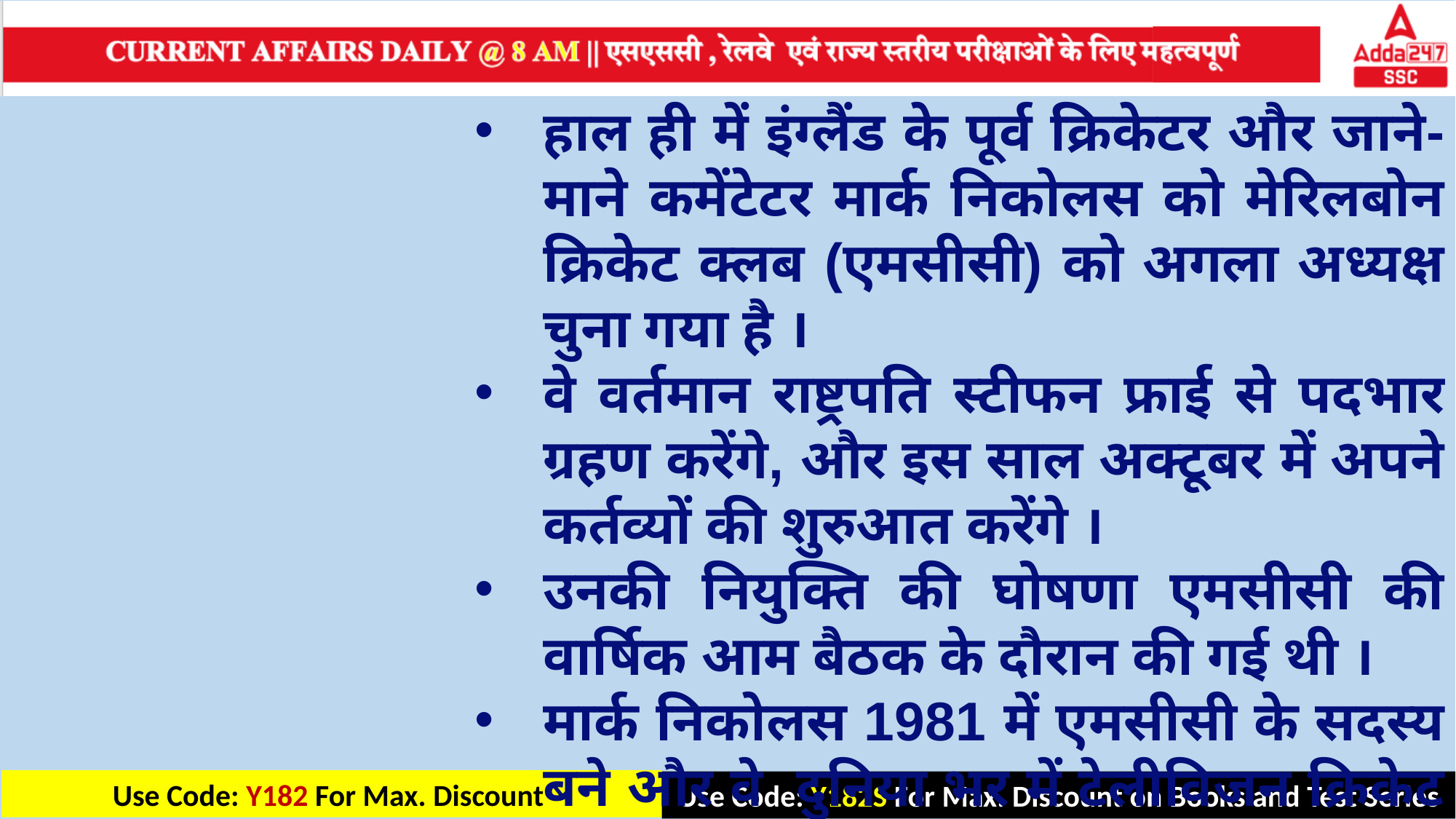

हाल ही में इंग्लैंड के पूर्व क्रिकेटर और जाने-माने कमेंटेटर मार्क निकोलस को मेरिलबोन क्रिकेट क्लब (एमसीसी) को अगला अध्यक्ष चुना गया है ।
वे वर्तमान राष्ट्रपति स्टीफन फ्राई से पदभार ग्रहण करेंगे, और इस साल अक्टूबर में अपने कर्तव्यों की शुरुआत करेंगे ।
उनकी नियुक्ति की घोषणा एमसीसी की वार्षिक आम बैठक के दौरान की गई थी ।
मार्क निकोलस 1981 में एमसीसी के सदस्य बने और वे  दुनिया भर में टेलीविजन क्रिकेट कवरेज में एक प्रसिद्ध व्यक्ति हैं ।